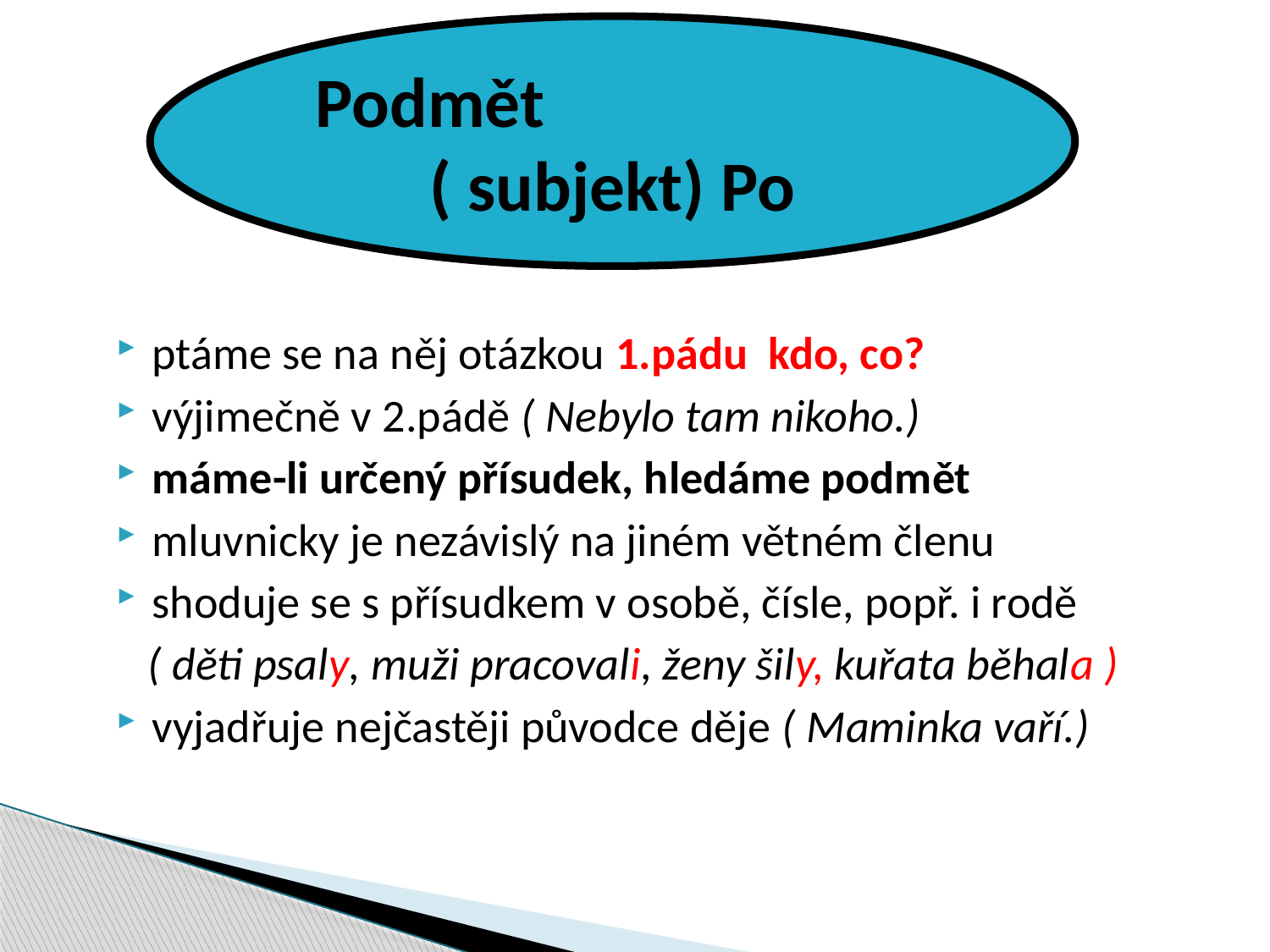

Podmět                        ( subjekt) Po
ptáme se na něj otázkou 1.pádu  kdo, co?
výjimečně v 2.pádě ( Nebylo tam nikoho.)
máme-li určený přísudek, hledáme podmět
mluvnicky je nezávislý na jiném větném členu
shoduje se s přísudkem v osobě, čísle, popř. i rodě
   ( děti psaly, muži pracovali, ženy šily, kuřata běhala )
vyjadřuje nejčastěji původce děje ( Maminka vaří.)